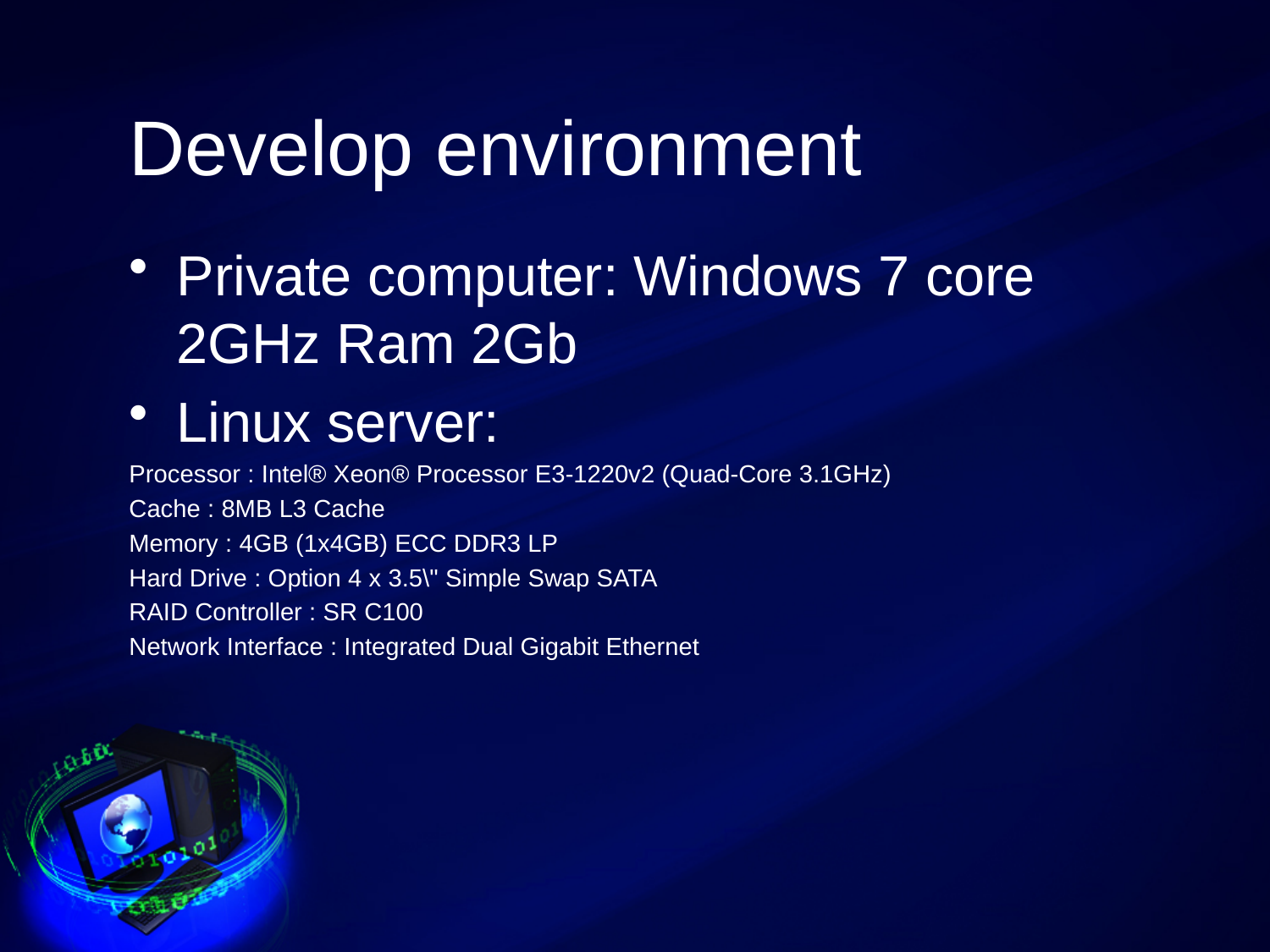

# Develop environment
Private computer: Windows 7 core 2GHz Ram 2Gb
Linux server:
Processor : Intel® Xeon® Processor E3-1220v2 (Quad-Core 3.1GHz)
Cache : 8MB L3 Cache
Memory : 4GB (1x4GB) ECC DDR3 LP
Hard Drive : Option 4 x 3.5\" Simple Swap SATA
RAID Controller : SR C100
Network Interface : Integrated Dual Gigabit Ethernet